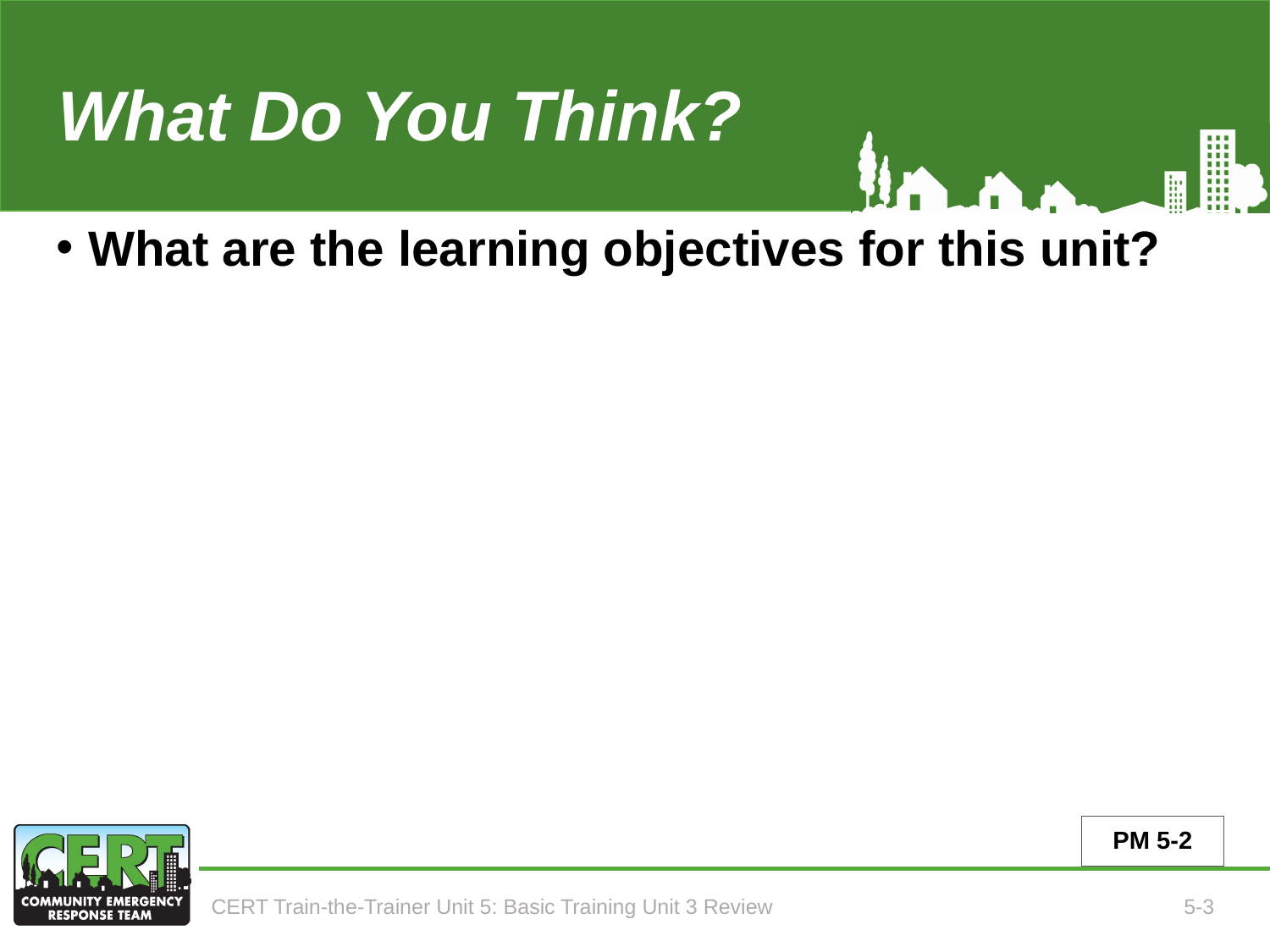

What Do You Think?
# What are the learning objectives for this unit? (Unit 3)
PM 5-2
CERT Train-the-Trainer Unit 5: Basic Training Unit 3 Review
5-3